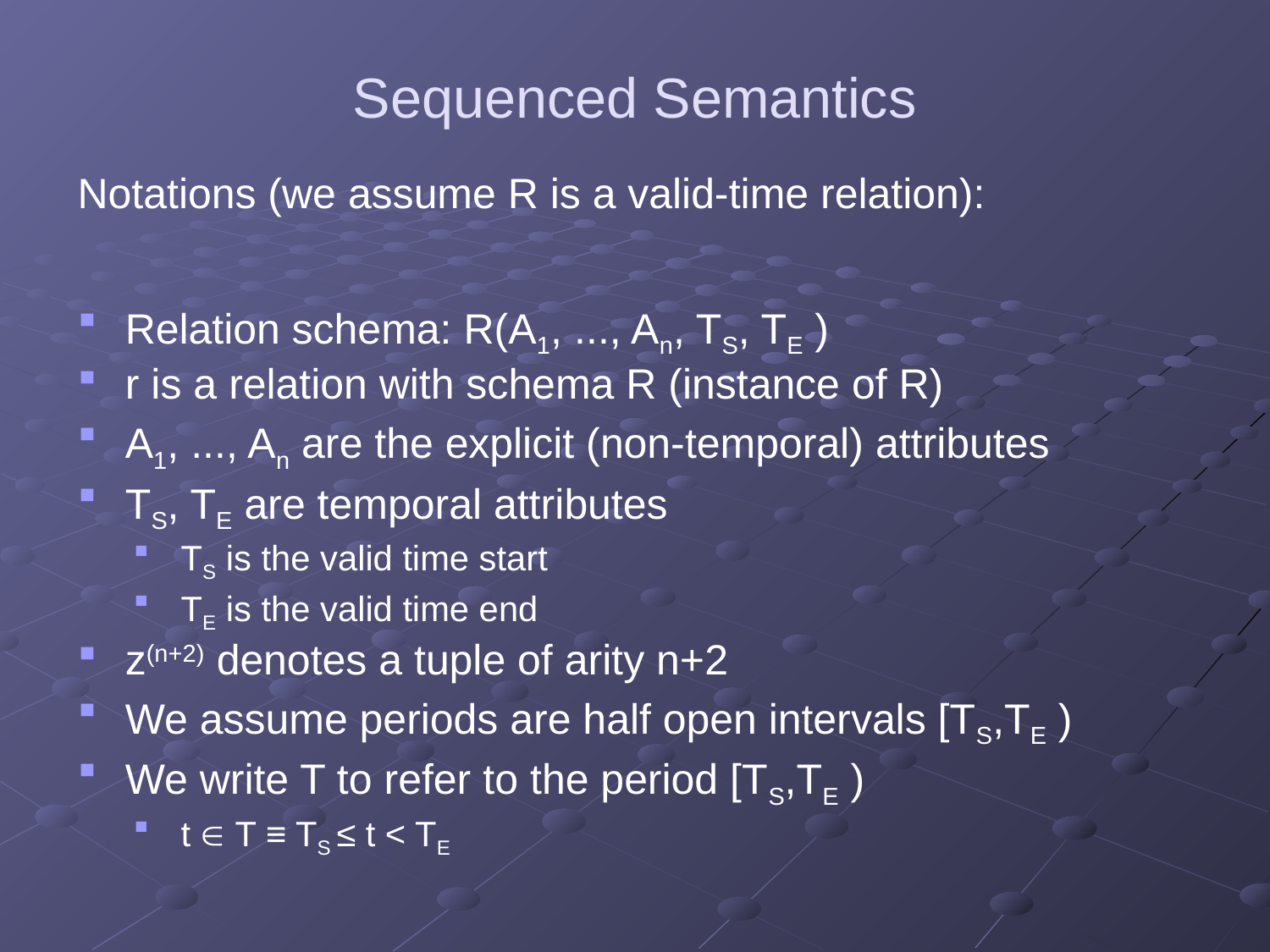

# Sequenced Semantics
Notations (we assume R is a valid-time relation):

Relation schema: R(A1, ..., An, TS, TE )
r is a relation with schema R (instance of R)
A1, ..., An are the explicit (non-temporal) attributes
TS, TE are temporal attributes
TS is the valid time start
TE is the valid time end
z(n+2) denotes a tuple of arity n+2
We assume periods are half open intervals [TS,TE )
We write T to refer to the period [TS,TE )
t ∈ T ≡ TS ≤ t < TE